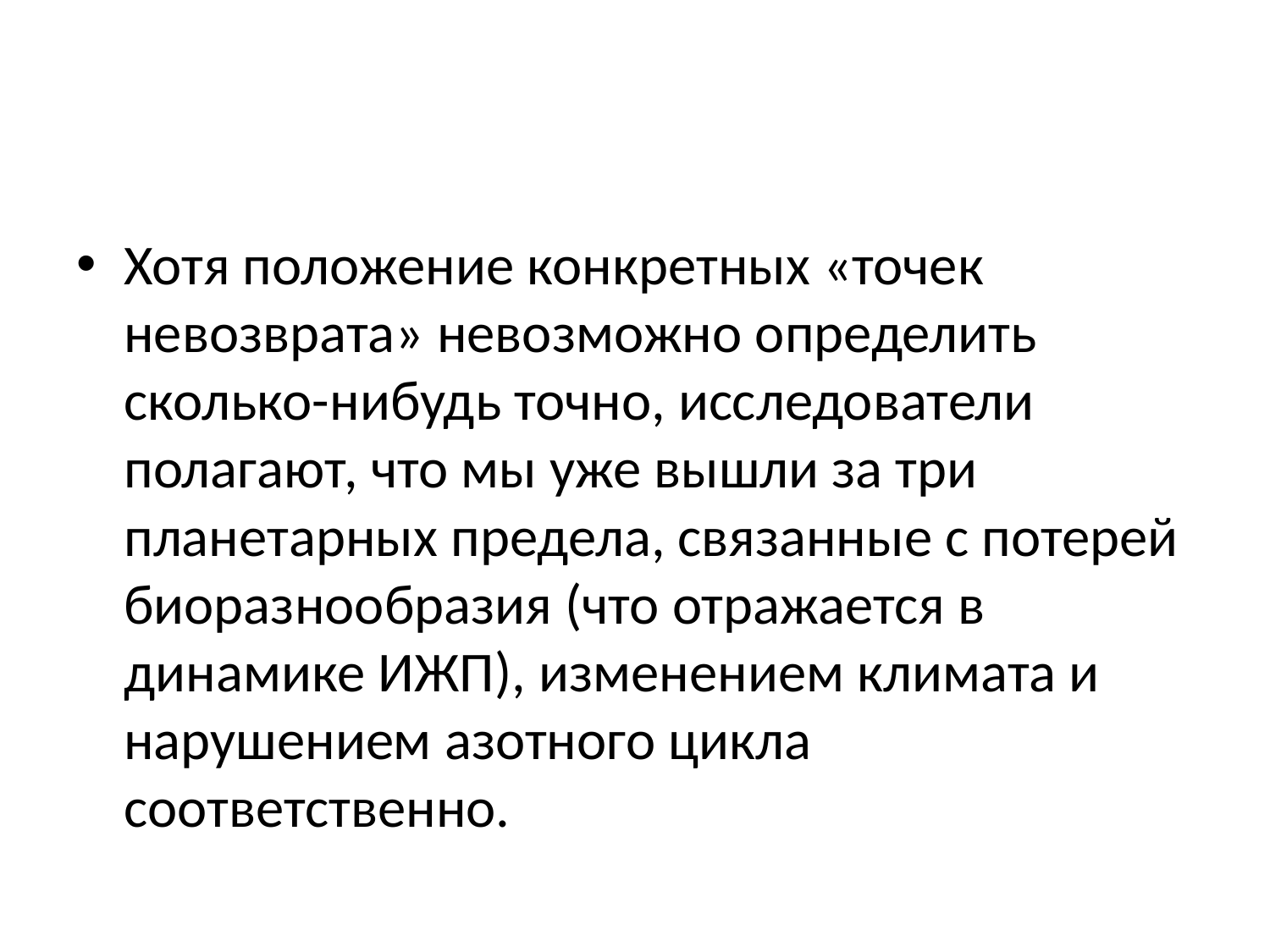

#
Хотя положение конкретных «точек невозврата» невозможно определить сколько-нибудь точно, исследователи полагают, что мы уже вышли за три планетарных предела, связанные с потерей биоразнообразия (что отражается в динамике ИЖП), изменением климата и нарушением азотного цикла соответственно.